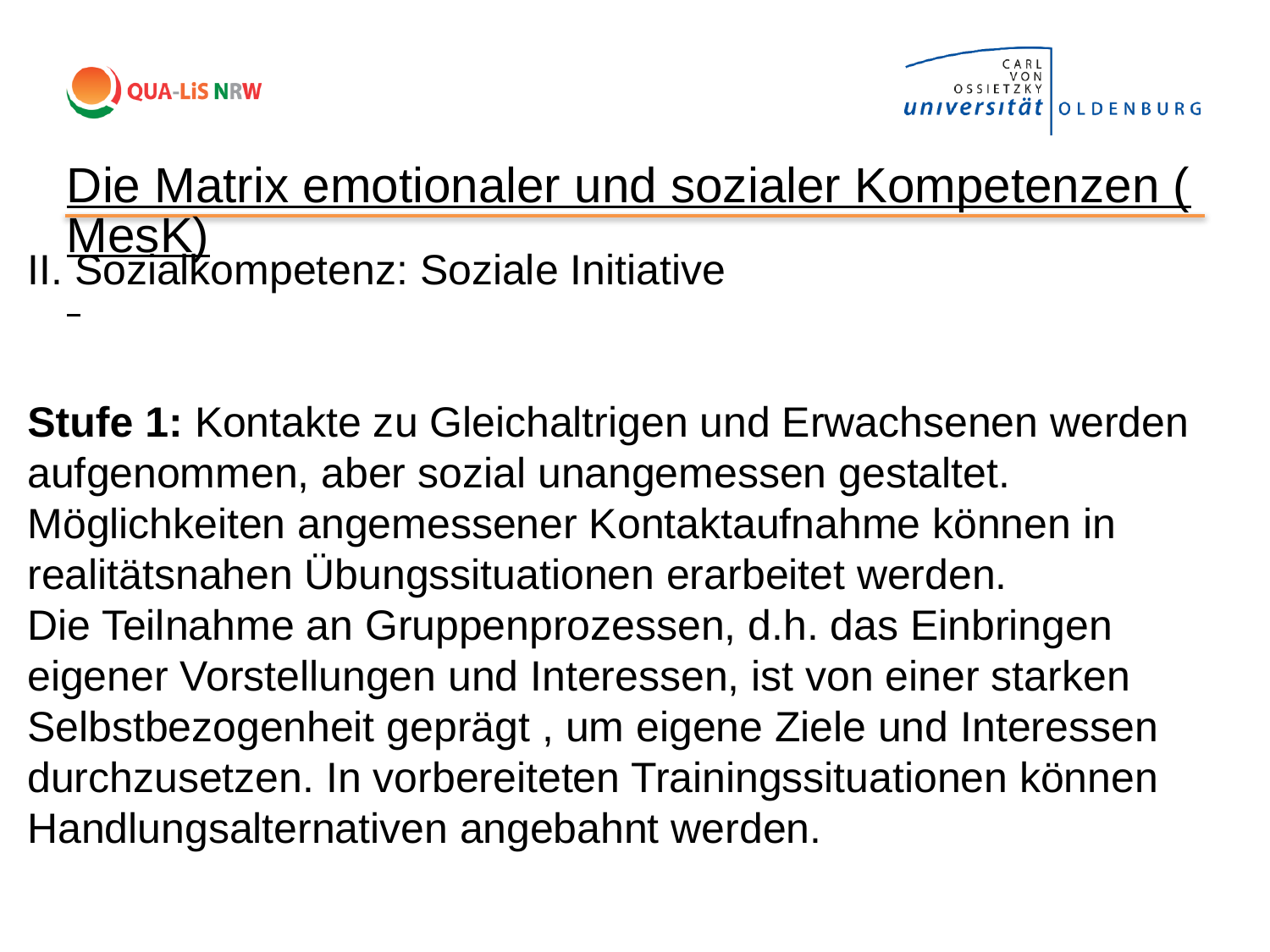

Die Matrix emotionaler und sozialer Kompetenzen (MesK)
II. Sozialkompetenz: Soziale Initiative

Stufe 1: Kontakte zu Gleichaltrigen und Erwachsenen werden aufgenommen, aber sozial unangemessen gestaltet. Möglichkeiten angemessener Kontaktaufnahme können in realitätsnahen Übungssituationen erarbeitet werden.
Die Teilnahme an Gruppenprozessen, d.h. das Einbringen eigener Vorstellungen und Interessen, ist von einer starken Selbstbezogenheit geprägt , um eigene Ziele und Interessen durchzusetzen. In vorbereiteten Trainingssituationen können Handlungsalternativen angebahnt werden.